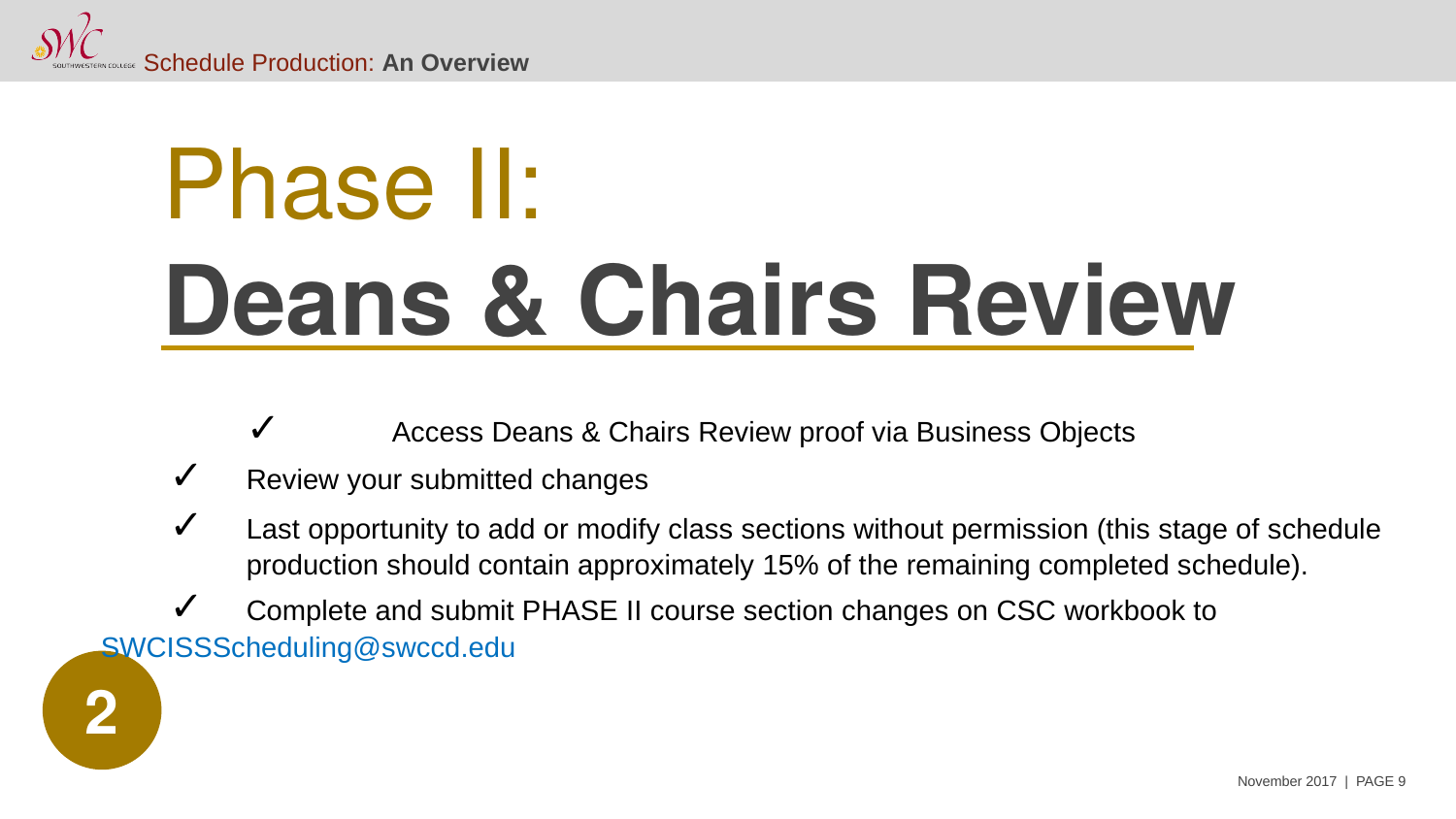

Phase II:
Deans & Chairs Review
	✓	Access Deans & Chairs Review proof via Business Objects
✓	Review your submitted changes
✓	Last opportunity to add or modify class sections without permission (this stage of schedule 	production should contain approximately 15% of the remaining completed schedule).
✓	Complete and submit PHASE II course section changes on CSC workbook to 	SWCISSScheduling@swccd.edu
2